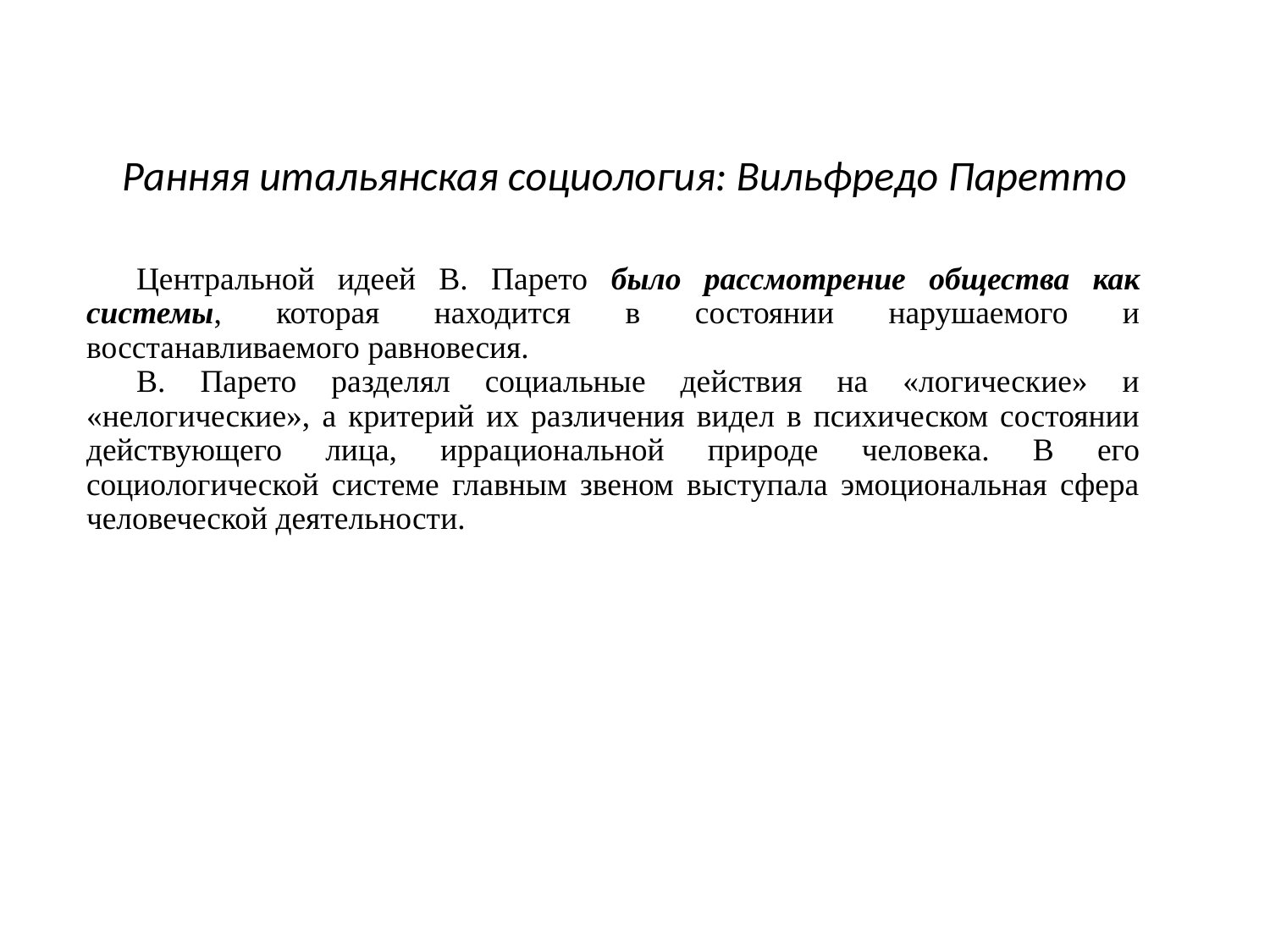

# Ранняя итальянская социология: Вильфредо Паретто
Центральной идеей В. Парето было рассмотрение общества как системы, которая находится в состоянии нарушаемого и восстанавливаемого равновесия.
В. Парето разделял социальные действия на «логические» и «нелогические», а критерий их различения видел в психическом состоянии действующего лица, иррациональной природе человека. В его социологической системе главным звеном выступала эмоциональная сфера человеческой деятельности.